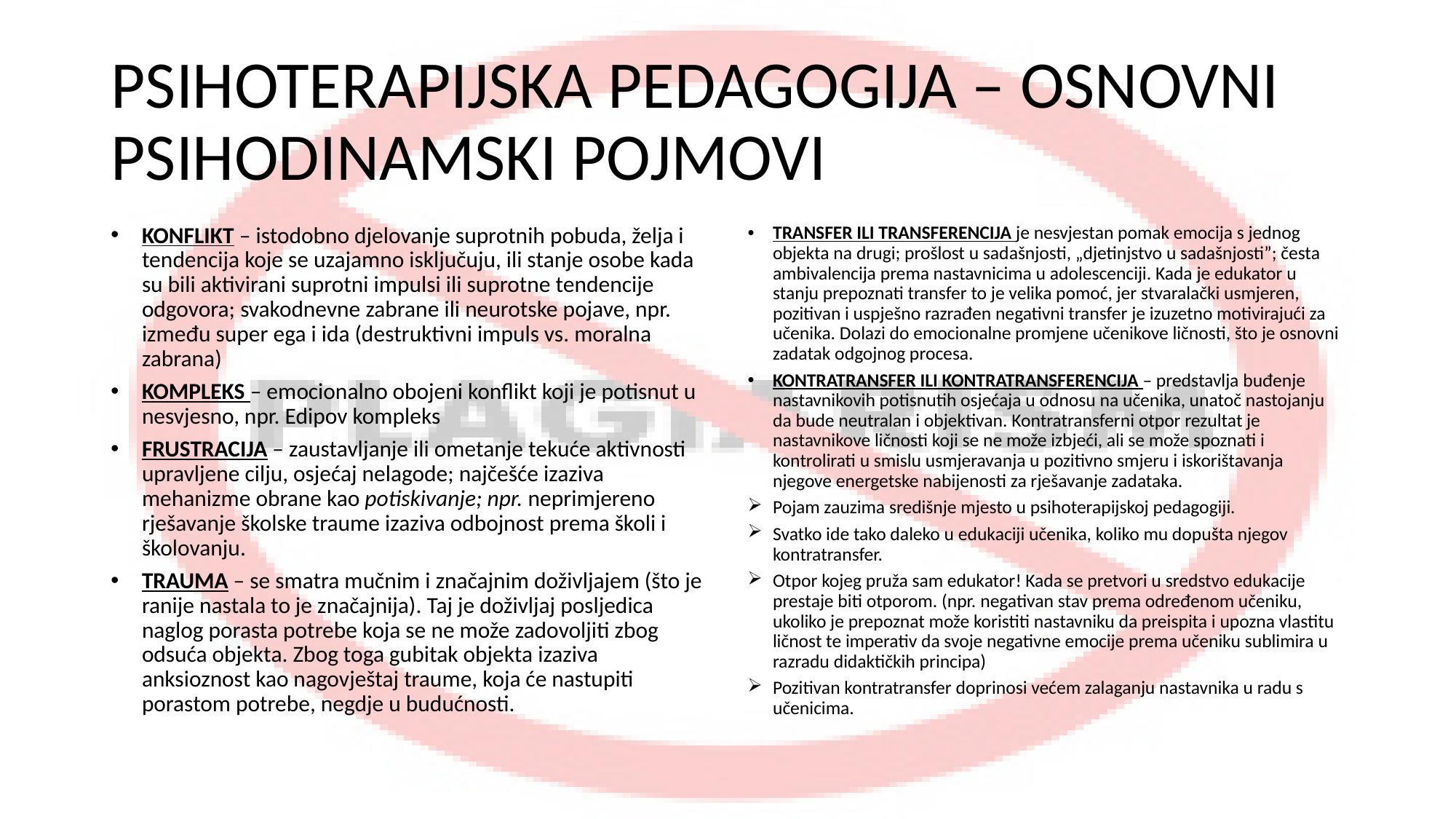

# PSIHOTERAPIJSKA PEDAGOGIJA – OSNOVNI PSIHODINAMSKI POJMOVI
KONFLIKT – istodobno djelovanje suprotnih pobuda, želja i tendencija koje se uzajamno isključuju, ili stanje osobe kada su bili aktivirani suprotni impulsi ili suprotne tendencije odgovora; svakodnevne zabrane ili neurotske pojave, npr. između super ega i ida (destruktivni impuls vs. moralna zabrana)
KOMPLEKS – emocionalno obojeni konflikt koji je potisnut u nesvjesno, npr. Edipov kompleks
FRUSTRACIJA – zaustavljanje ili ometanje tekuće aktivnosti upravljene cilju, osjećaj nelagode; najčešće izaziva mehanizme obrane kao potiskivanje; npr. neprimjereno rješavanje školske traume izaziva odbojnost prema školi i školovanju.
TRAUMA – se smatra mučnim i značajnim doživljajem (što je ranije nastala to je značajnija). Taj je doživljaj posljedica naglog porasta potrebe koja se ne može zadovoljiti zbog odsuća objekta. Zbog toga gubitak objekta izaziva anksioznost kao nagovještaj traume, koja će nastupiti porastom potrebe, negdje u budućnosti.

TRANSFER ILI TRANSFERENCIJA je nesvjestan pomak emocija s jednog objekta na drugi; prošlost u sadašnjosti, „djetinjstvo u sadašnjosti”; česta ambivalencija prema nastavnicima u adolescenciji. Kada je edukator u stanju prepoznati transfer to je velika pomoć, jer stvaralački usmjeren, pozitivan i uspješno razrađen negativni transfer je izuzetno motivirajući za učenika. Dolazi do emocionalne promjene učenikove ličnosti, što je osnovni zadatak odgojnog procesa.
KONTRATRANSFER ILI KONTRATRANSFERENCIJA – predstavlja buđenje nastavnikovih potisnutih osjećaja u odnosu na učenika, unatoč nastojanju da bude neutralan i objektivan. Kontratransferni otpor rezultat je nastavnikove ličnosti koji se ne može izbjeći, ali se može spoznati i kontrolirati u smislu usmjeravanja u pozitivno smjeru i iskorištavanja njegove energetske nabijenosti za rješavanje zadataka.
Pojam zauzima središnje mjesto u psihoterapijskoj pedagogiji.
Svatko ide tako daleko u edukaciji učenika, koliko mu dopušta njegov kontratransfer.
Otpor kojeg pruža sam edukator! Kada se pretvori u sredstvo edukacije prestaje biti otporom. (npr. negativan stav prema određenom učeniku, ukoliko je prepoznat može koristiti nastavniku da preispita i upozna vlastitu ličnost te imperativ da svoje negativne emocije prema učeniku sublimira u razradu didaktičkih principa)
Pozitivan kontratransfer doprinosi većem zalaganju nastavnika u radu s učenicima.